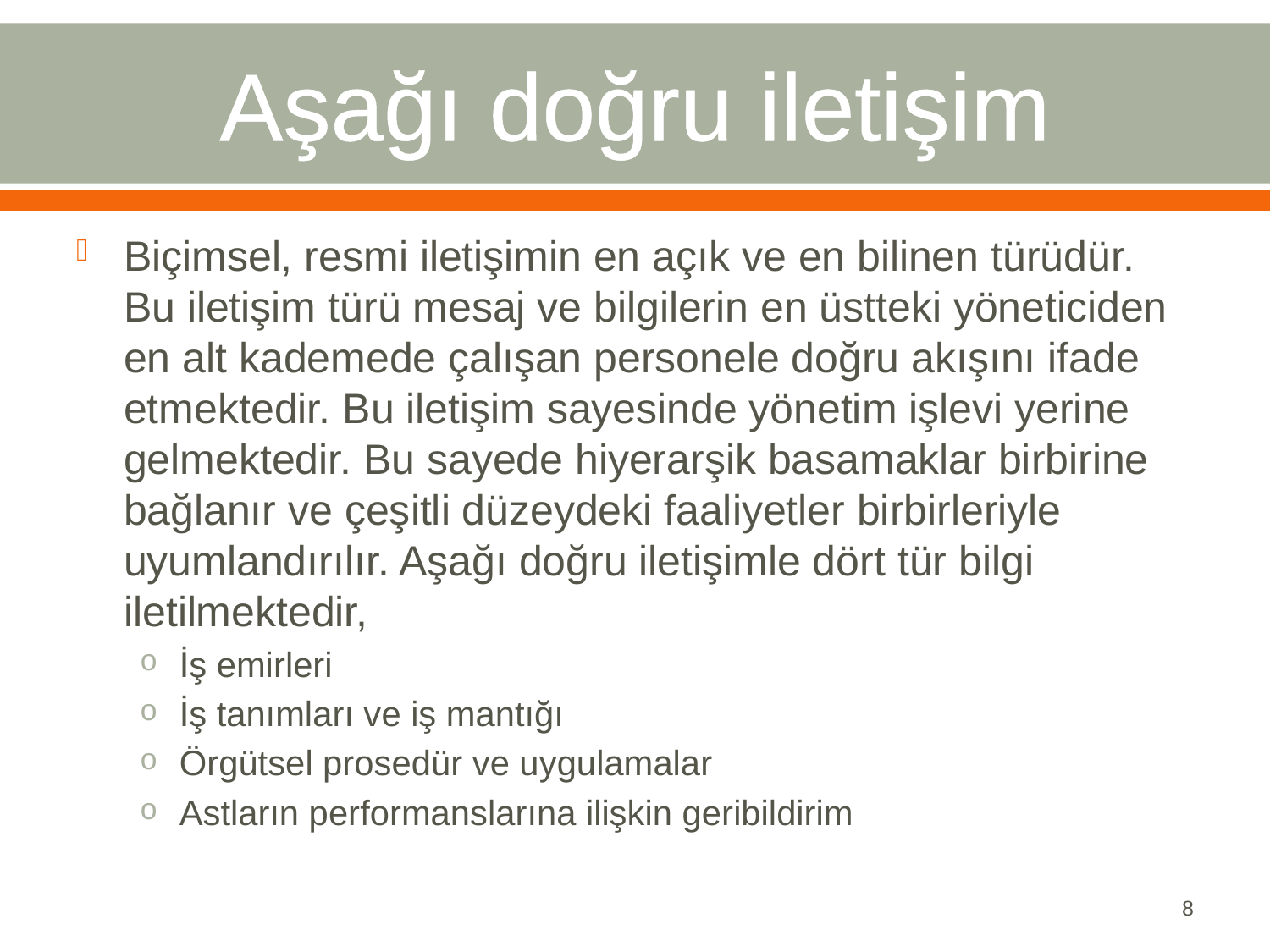

# Aşağı doğru iletişim
Biçimsel, resmi iletişimin en açık ve en bilinen türüdür. Bu iletişim türü mesaj ve bilgilerin en üstteki yöneticiden en alt kademede çalışan personele doğru akışını ifade etmektedir. Bu iletişim sayesinde yönetim işlevi yerine gelmektedir. Bu sayede hiyerarşik basamaklar birbirine bağlanır ve çeşitli düzeydeki faaliyetler birbirleriyle uyumlandırılır. Aşağı doğru iletişimle dört tür bilgi iletilmektedir,
İş emirleri
İş tanımları ve iş mantığı
Örgütsel prosedür ve uygulamalar
Astların performanslarına ilişkin geribildirim
8